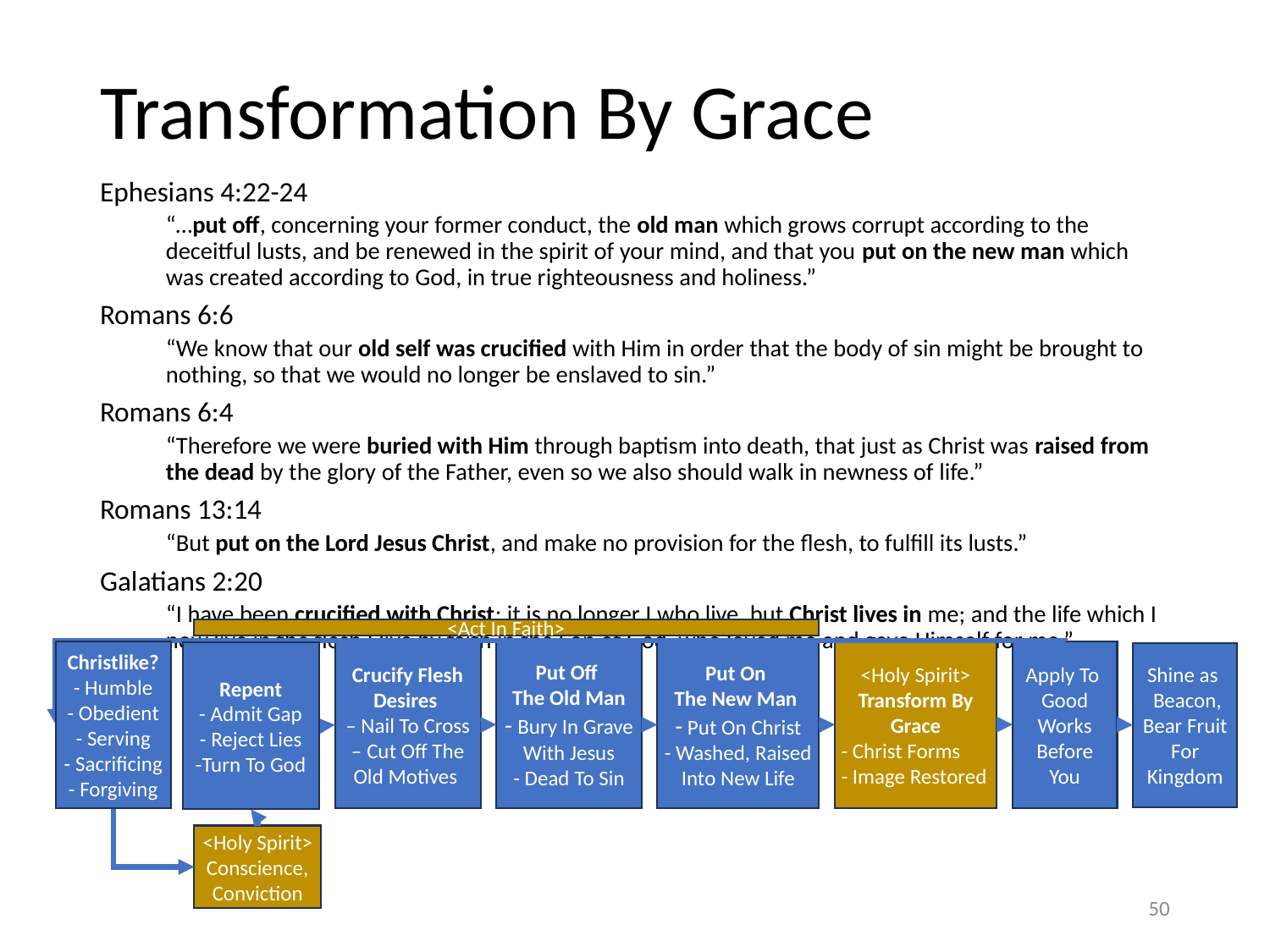

# Transformation By Grace
Ephesians 4:22-24
“…put off, concerning your former conduct, the old man which grows corrupt according to the deceitful lusts, and be renewed in the spirit of your mind, and that you put on the new man which was created according to God, in true righteousness and holiness.”
Romans 6:6
“We know that our old self was crucified with Him in order that the body of sin might be brought to nothing, so that we would no longer be enslaved to sin.”
Romans 6:4
“Therefore we were buried with Him through baptism into death, that just as Christ was raised from the dead by the glory of the Father, even so we also should walk in newness of life.”
Romans 13:14
“But put on the Lord Jesus Christ, and make no provision for the flesh, to fulfill its lusts.”
Galatians 2:20
“I have been crucified with Christ; it is no longer I who live, but Christ lives in me; and the life which I now live in the flesh I live by faith in the Son of God, who loved me and gave Himself for me.”

<Act In Faith>
Christlike?
- Humble
- Obedient
- Serving
- Sacrificing
- Forgiving
Put Off
The Old Man
- Bury In Grave With Jesus
- Dead To Sin
<Holy Spirit>
Transform By Grace
- Christ Forms
- Image Restored
Apply To
Good Works Before You
Crucify Flesh Desires
– Nail To Cross
– Cut Off The Old Motives
Put On
The New Man
- Put On Christ
- Washed, Raised Into New Life
Repent
- Admit Gap
- Reject Lies
-Turn To God
Shine as
 Beacon,
Bear Fruit For Kingdom
<Holy Spirit>
Conscience, Conviction
50